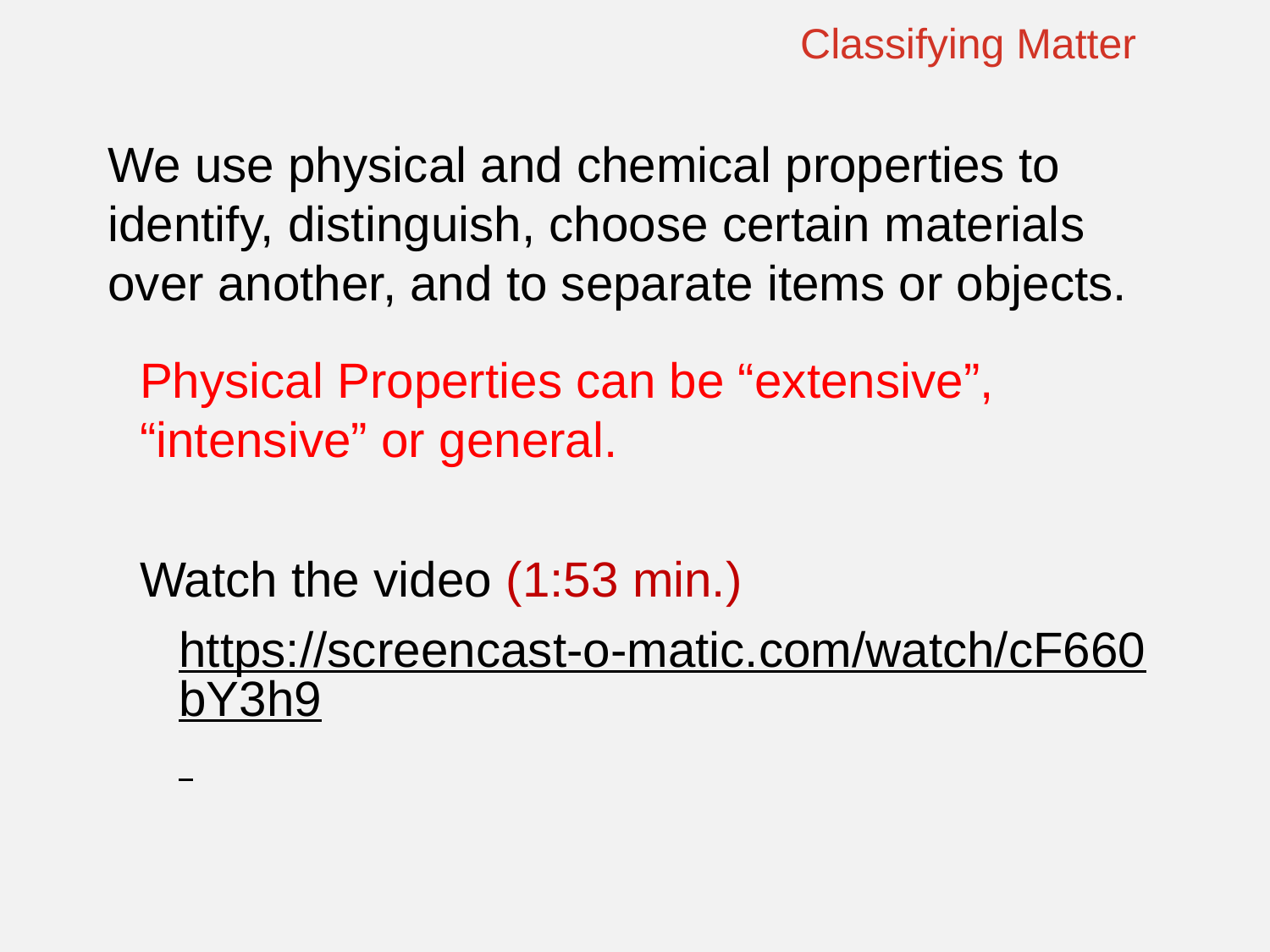

# Classifying Matter
We use physical and chemical properties to identify, distinguish, choose certain materials over another, and to separate items or objects.

Physical Properties can be “extensive”, “intensive” or general.

Watch the video (1:53 min.)
https://screencast-o-matic.com/watch/cF660bY3h9